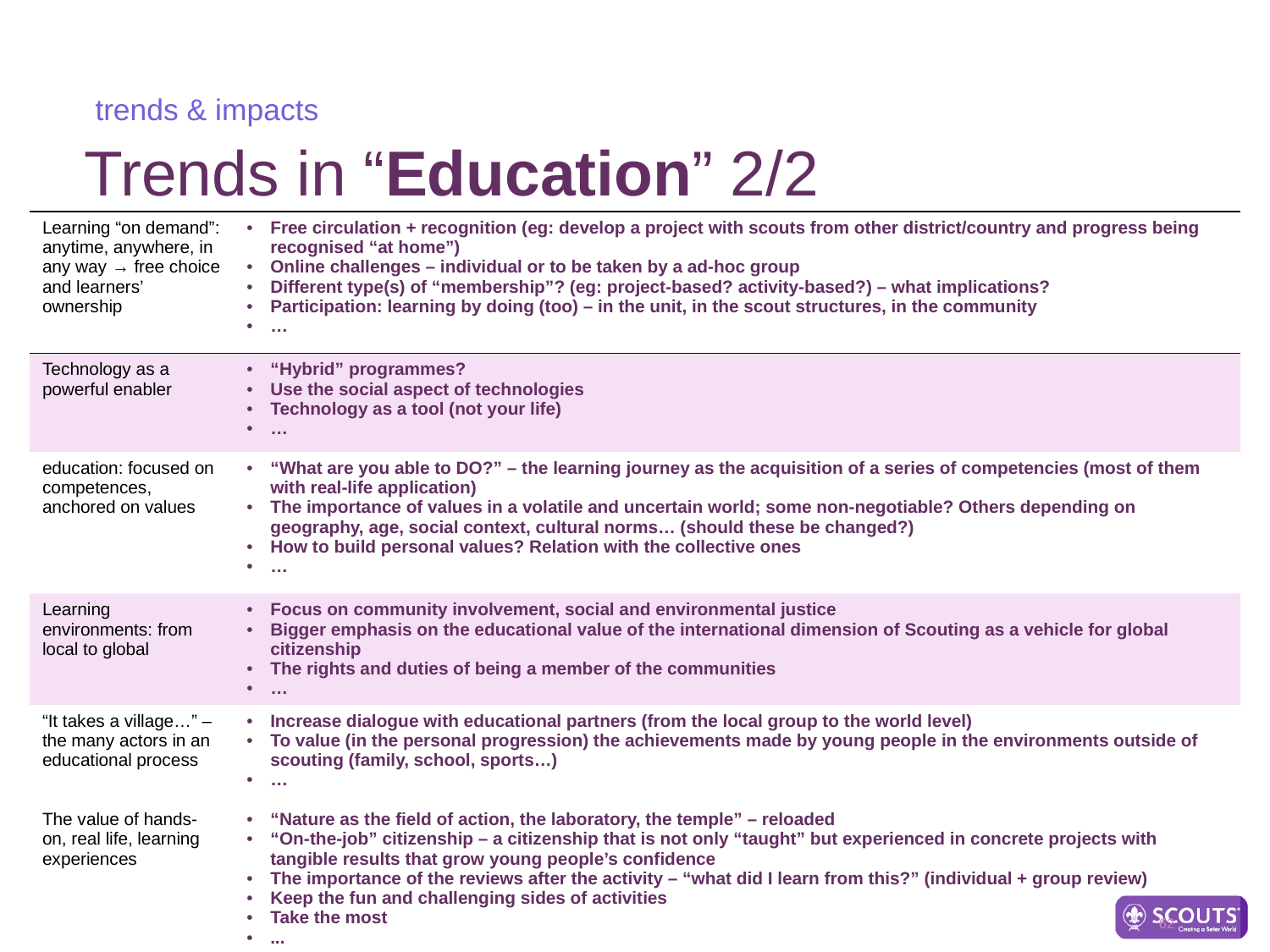

trends & impacts

# Trends in “Education” 2/2
| Learning “on demand”: anytime, anywhere, in any way → free choice and learners’ ownership | Free circulation + recognition (eg: develop a project with scouts from other district/country and progress being recognised “at home”) Online challenges – individual or to be taken by a ad-hoc group Different type(s) of “membership”? (eg: project-based? activity-based?) – what implications? Participation: learning by doing (too) – in the unit, in the scout structures, in the community … |
| --- | --- |
| Technology as a powerful enabler | “Hybrid” programmes? Use the social aspect of technologies Technology as a tool (not your life) … |
| education: focused on competences, anchored on values | “What are you able to DO?” – the learning journey as the acquisition of a series of competencies (most of them with real-life application) The importance of values in a volatile and uncertain world; some non-negotiable? Others depending on geography, age, social context, cultural norms… (should these be changed?) How to build personal values? Relation with the collective ones … |
| Learning environments: from local to global | Focus on community involvement, social and environmental justice Bigger emphasis on the educational value of the international dimension of Scouting as a vehicle for global citizenship The rights and duties of being a member of the communities … |
| “It takes a village…” – the many actors in an educational process | Increase dialogue with educational partners (from the local group to the world level) To value (in the personal progression) the achievements made by young people in the environments outside of scouting (family, school, sports…) … |
| The value of hands-on, real life, learning experiences | “Nature as the field of action, the laboratory, the temple” – reloaded “On-the-job” citizenship – a citizenship that is not only “taught” but experienced in concrete projects with tangible results that grow young people’s confidence The importance of the reviews after the activity – “what did I learn from this?” (individual + group review) Keep the fun and challenging sides of activities Take the most ... |